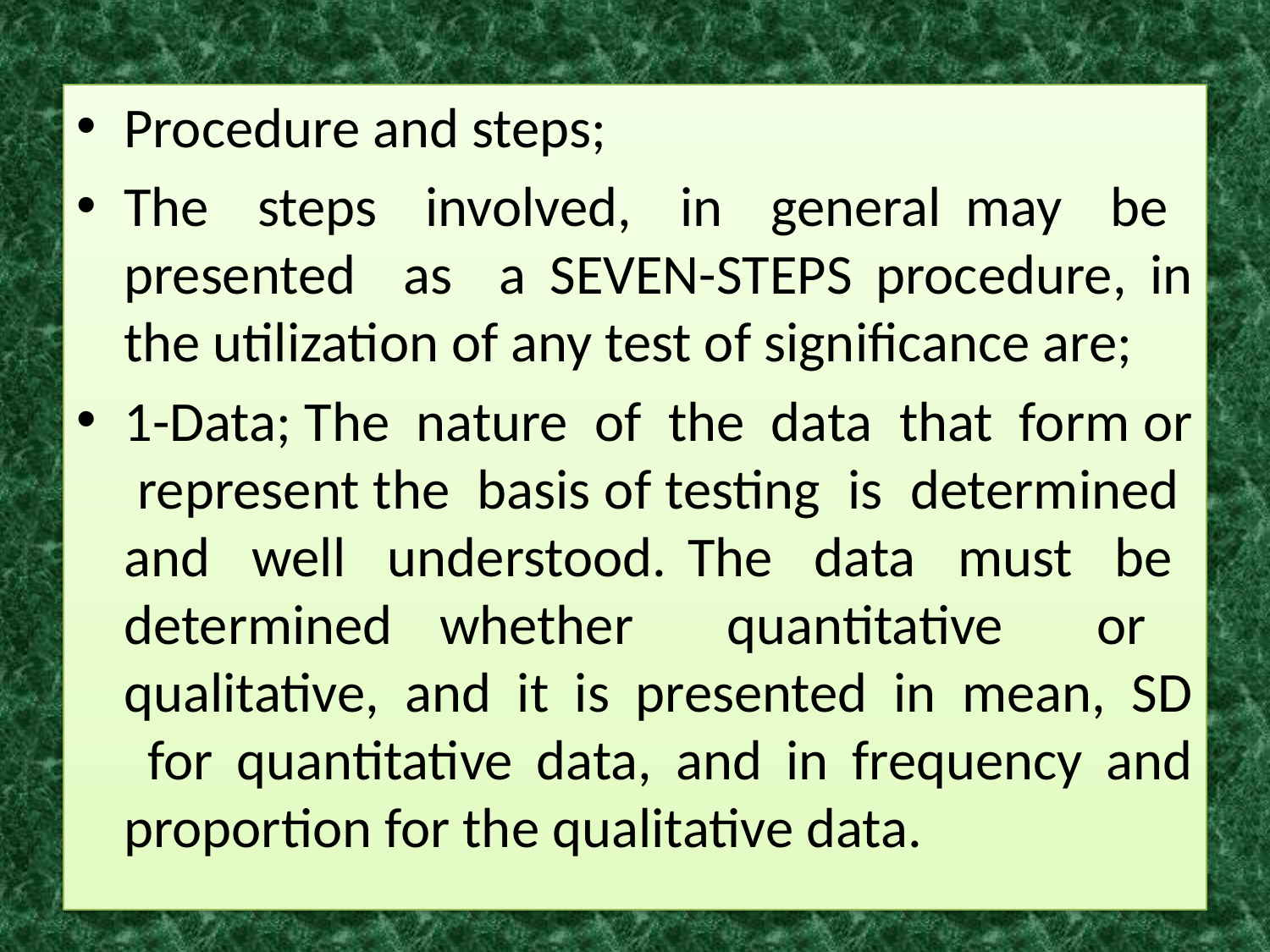

Procedure and steps;
The  steps  involved,  in  general may  be  presented  as  a SEVEN-STEPS procedure, in the utilization of any test of significance are;
1-Data; The  nature  of  the  data  that  form or  represent the  basis of testing  is  determined  and  well  understood. The  data  must  be  determined whether  quantitative  or  qualitative,  and  it  is  presented  in  mean,  SD  for quantitative data, and in frequency and proportion for the qualitative data.